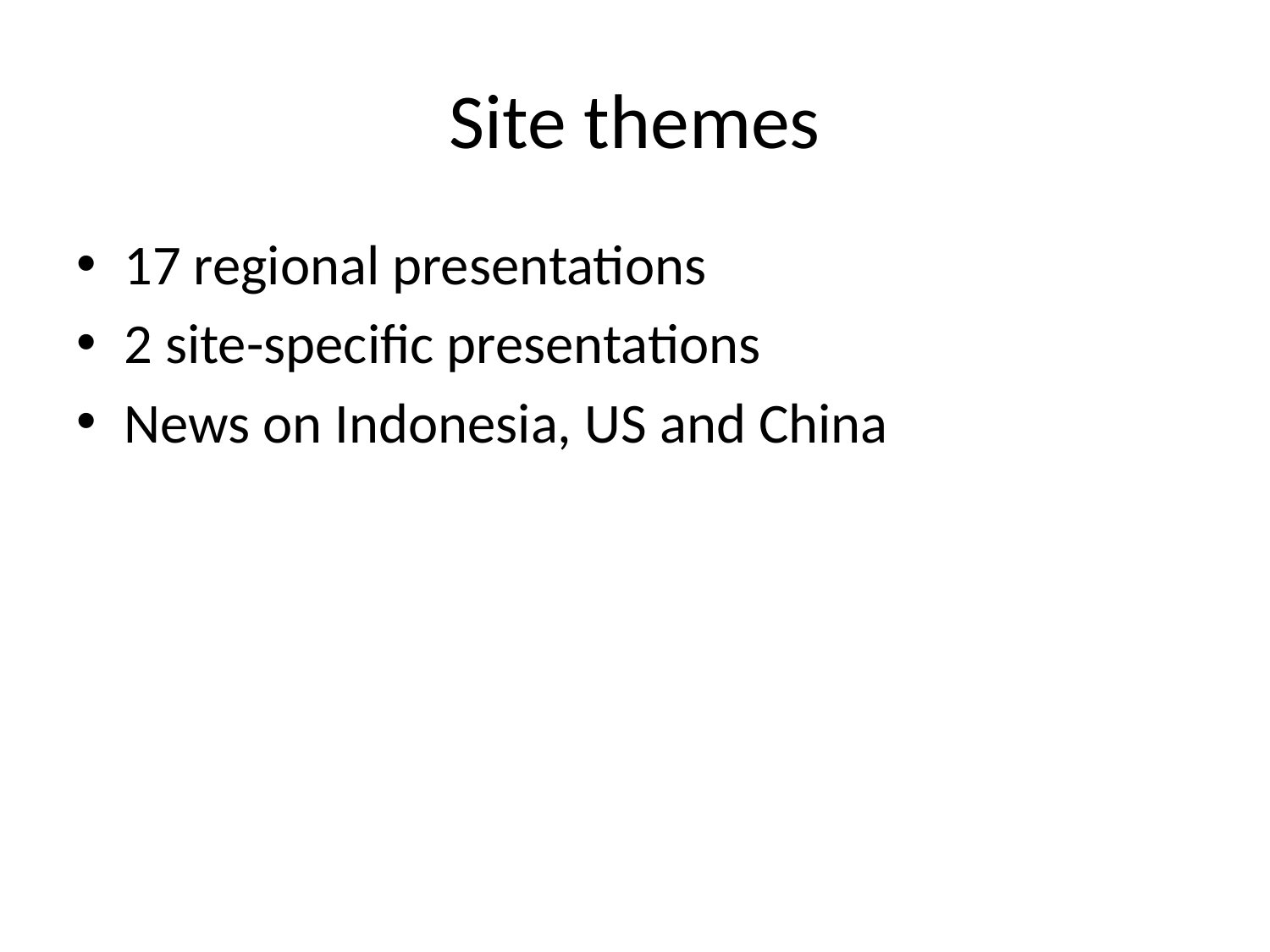

# Site themes
17 regional presentations
2 site-specific presentations
News on Indonesia, US and China